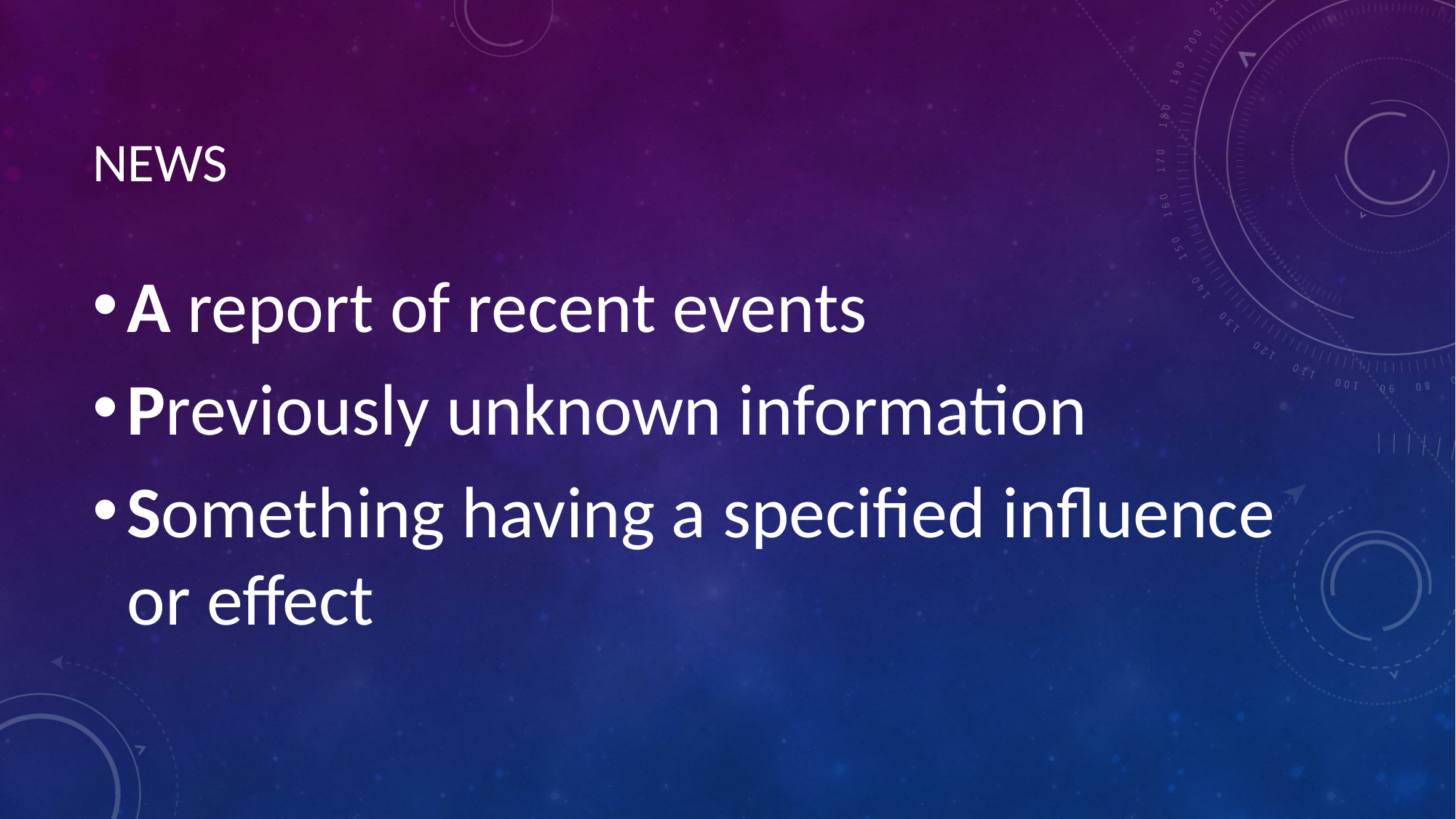

# news
A report of recent events
Previously unknown information
Something having a specified influence or effect